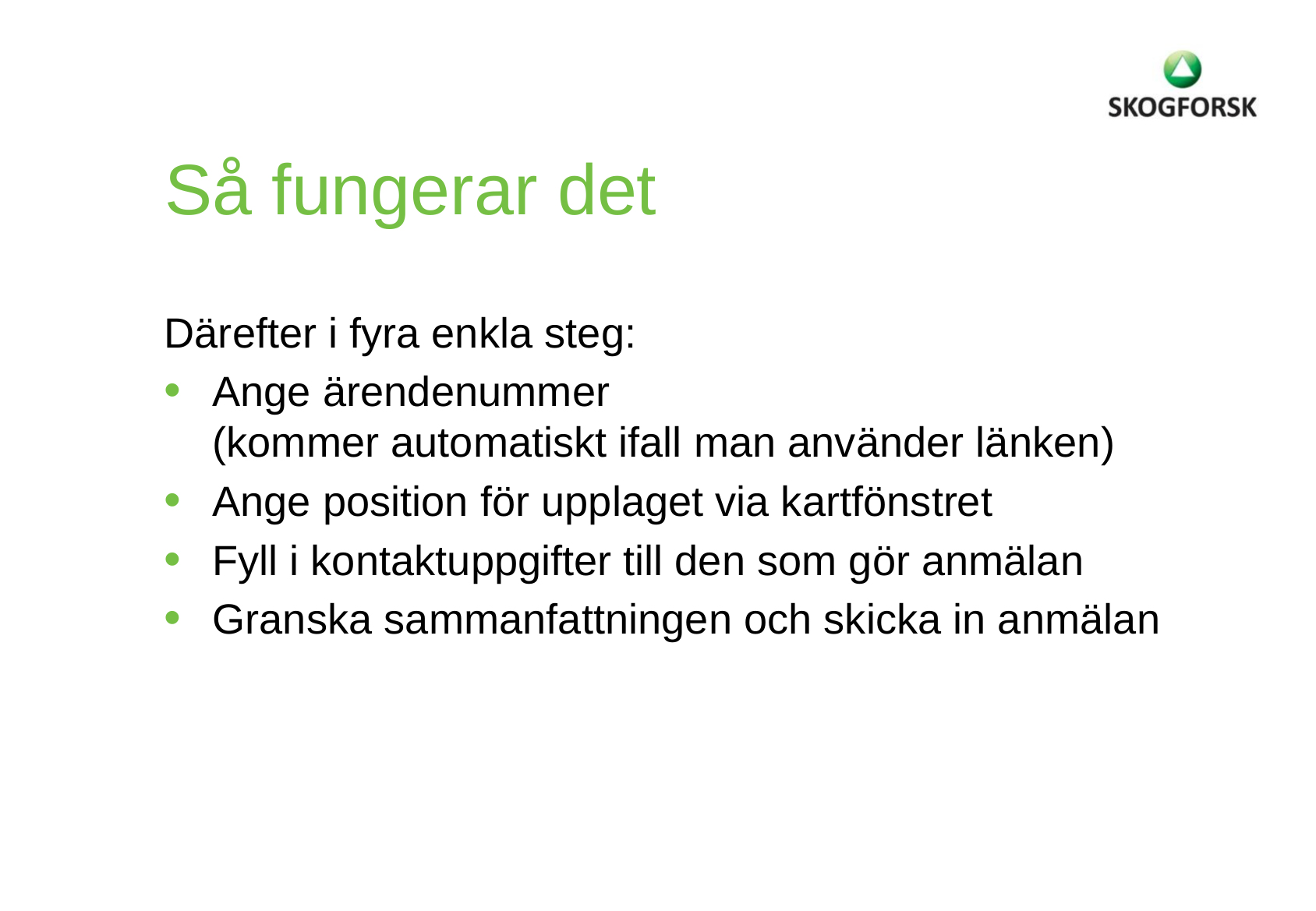

# Så fungerar det
Därefter i fyra enkla steg:
Ange ärendenummer
(kommer automatiskt ifall man använder länken)
Ange position för upplaget via kartfönstret
Fyll i kontaktuppgifter till den som gör anmälan
Granska sammanfattningen och skicka in anmälan